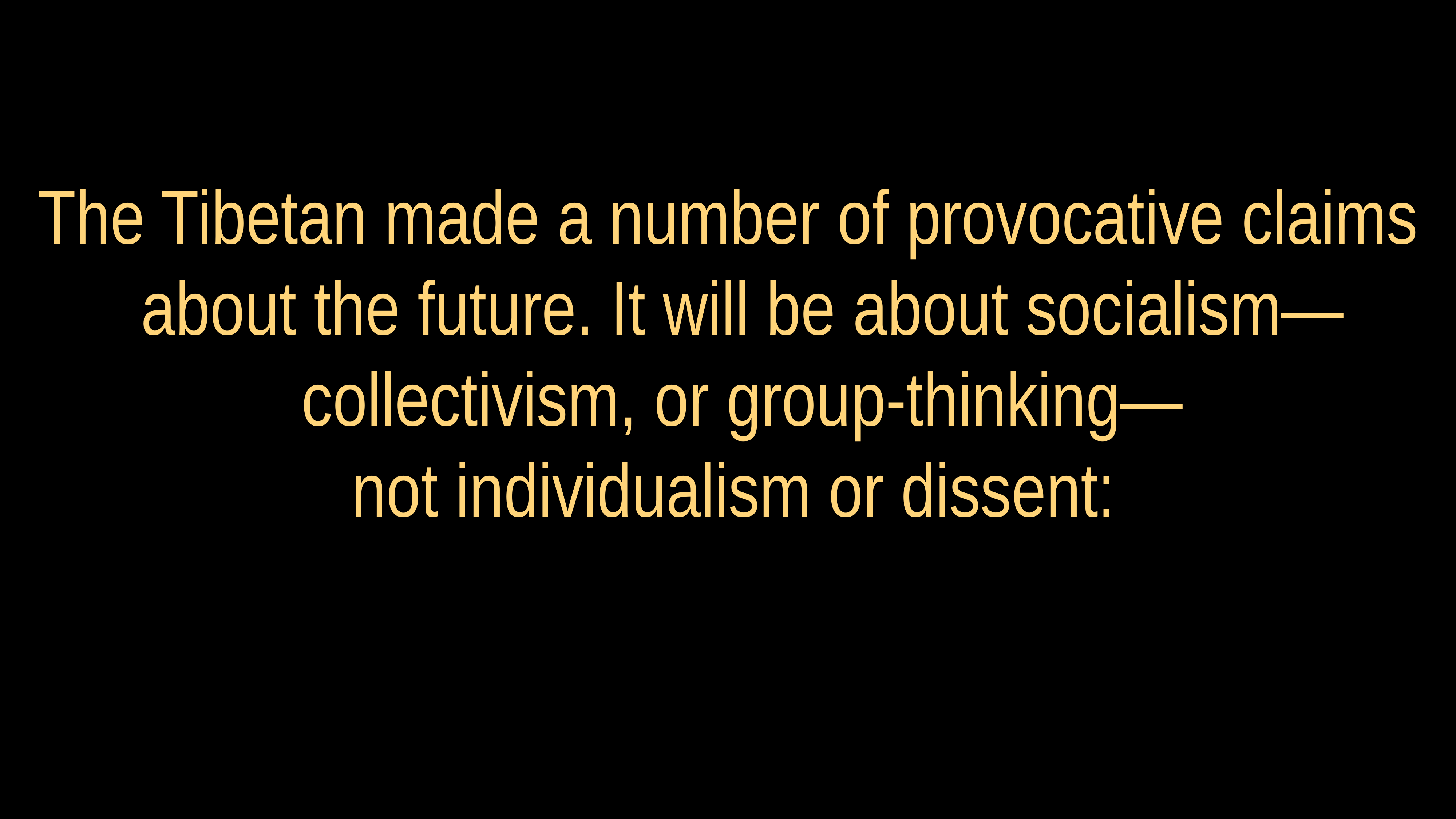

# The Tibetan made a number of provocative claims about the future. It will be about socialism—collectivism, or group-thinking— not individualism or dissent: